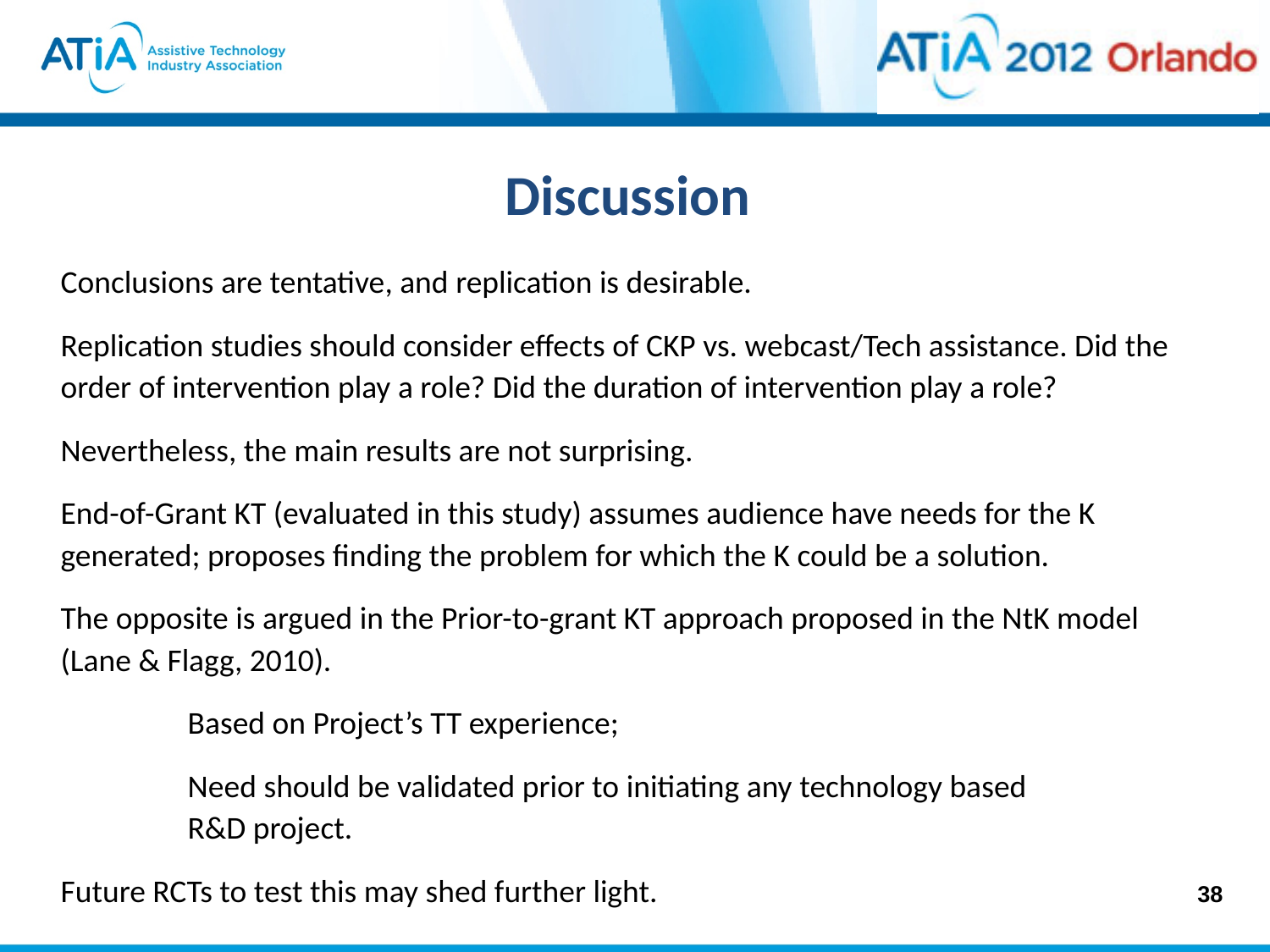

# Discussion
Conclusions are tentative, and replication is desirable.
Replication studies should consider effects of CKP vs. webcast/Tech assistance. Did the order of intervention play a role? Did the duration of intervention play a role?
Nevertheless, the main results are not surprising.
End-of-Grant KT (evaluated in this study) assumes audience have needs for the K generated; proposes finding the problem for which the K could be a solution.
The opposite is argued in the Prior-to-grant KT approach proposed in the NtK model (Lane & Flagg, 2010).
	Based on Project’s TT experience;
	Need should be validated prior to initiating any technology based
	R&D project.
Future RCTs to test this may shed further light.
38